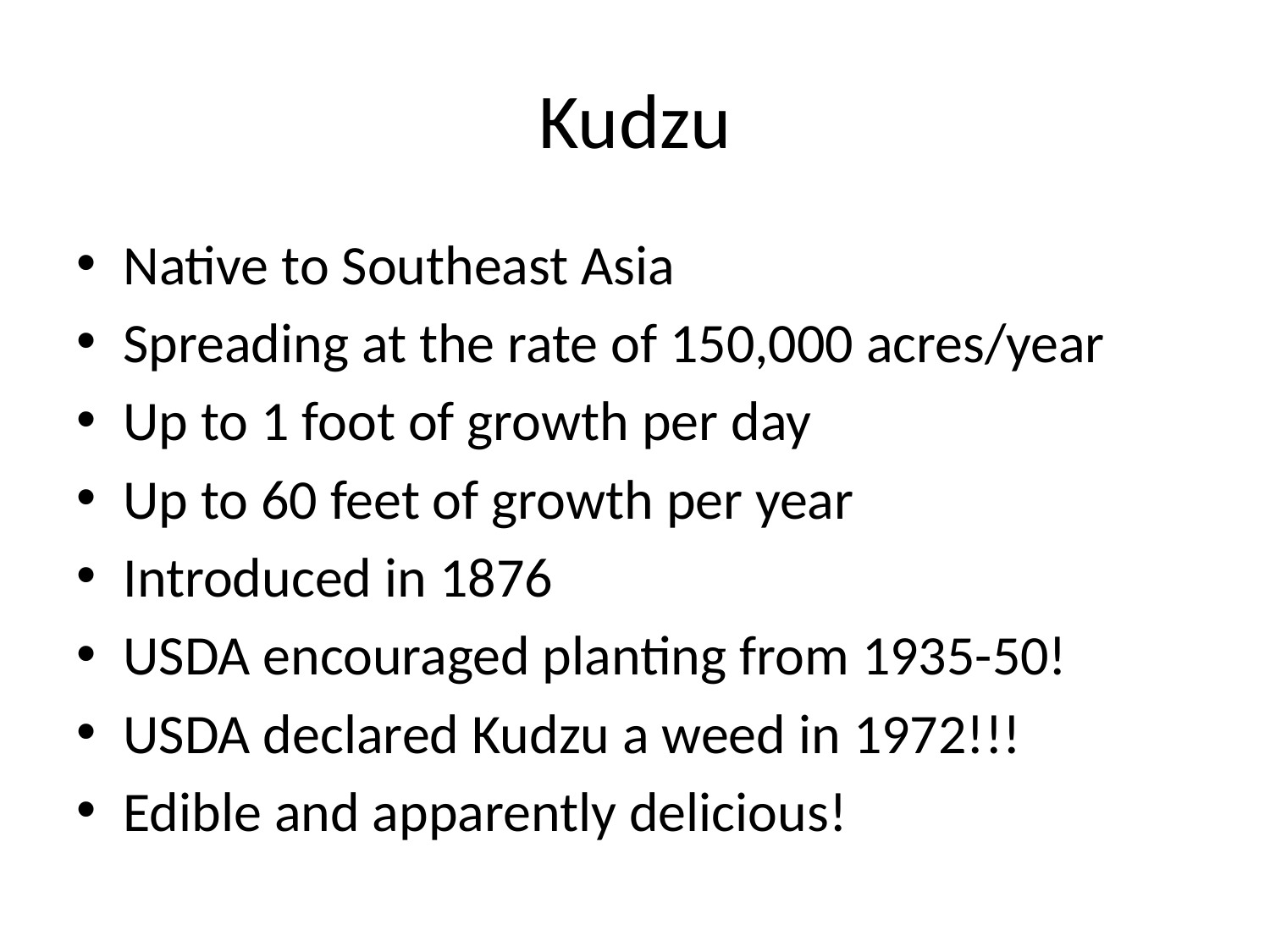

# Kudzu
Native to Southeast Asia
Spreading at the rate of 150,000 acres/year
Up to 1 foot of growth per day
Up to 60 feet of growth per year
Introduced in 1876
USDA encouraged planting from 1935-50!
USDA declared Kudzu a weed in 1972!!!
Edible and apparently delicious!